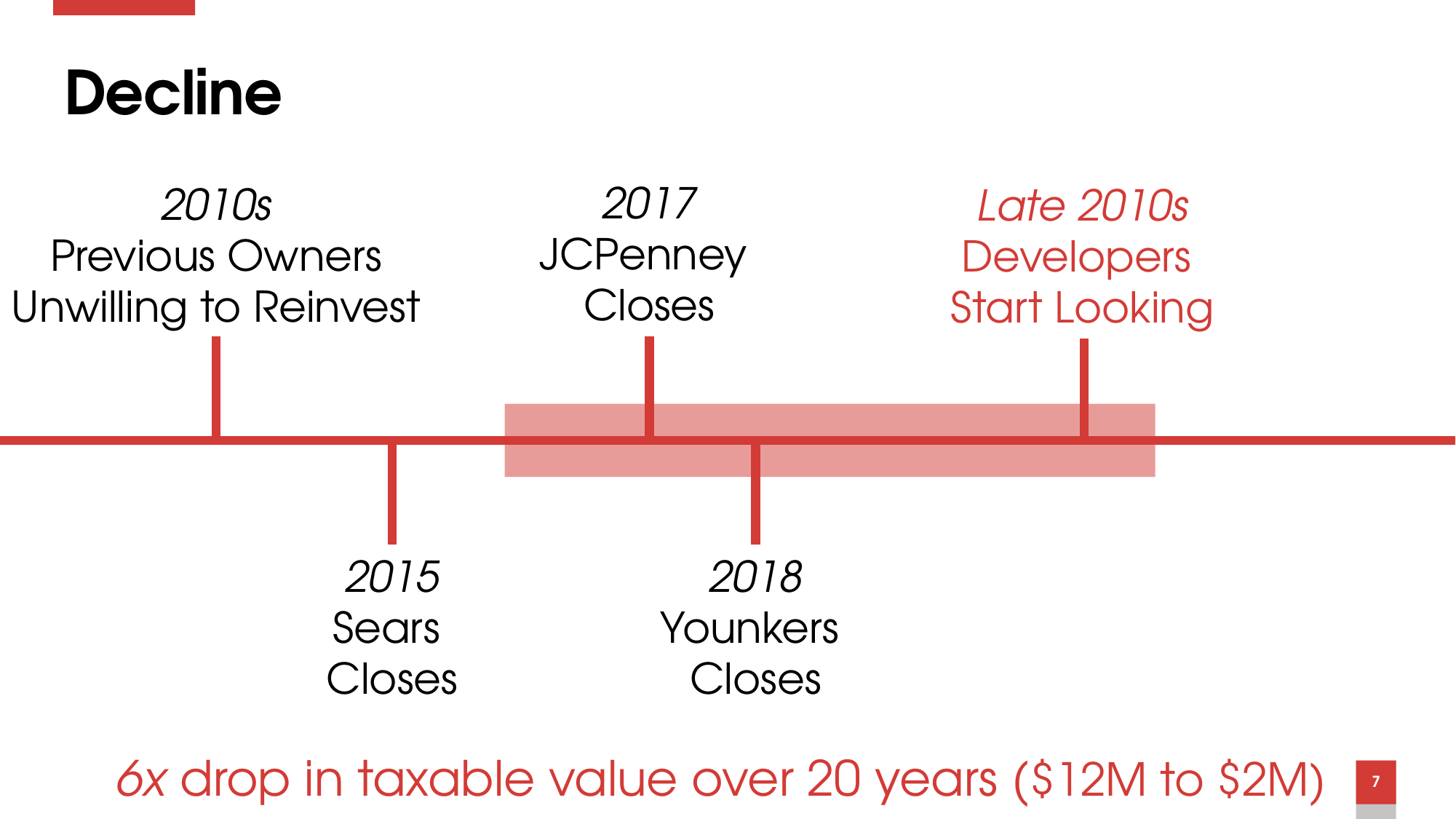

# Decline
2017
JCPenney
Closes
2010s
Previous Owners Unwilling to Reinvest
Late 2010s
Developers
Start Looking

2015
Sears
Closes
2018
Younkers
Closes
6x drop in taxable value over 20 years ($12M to $2M)